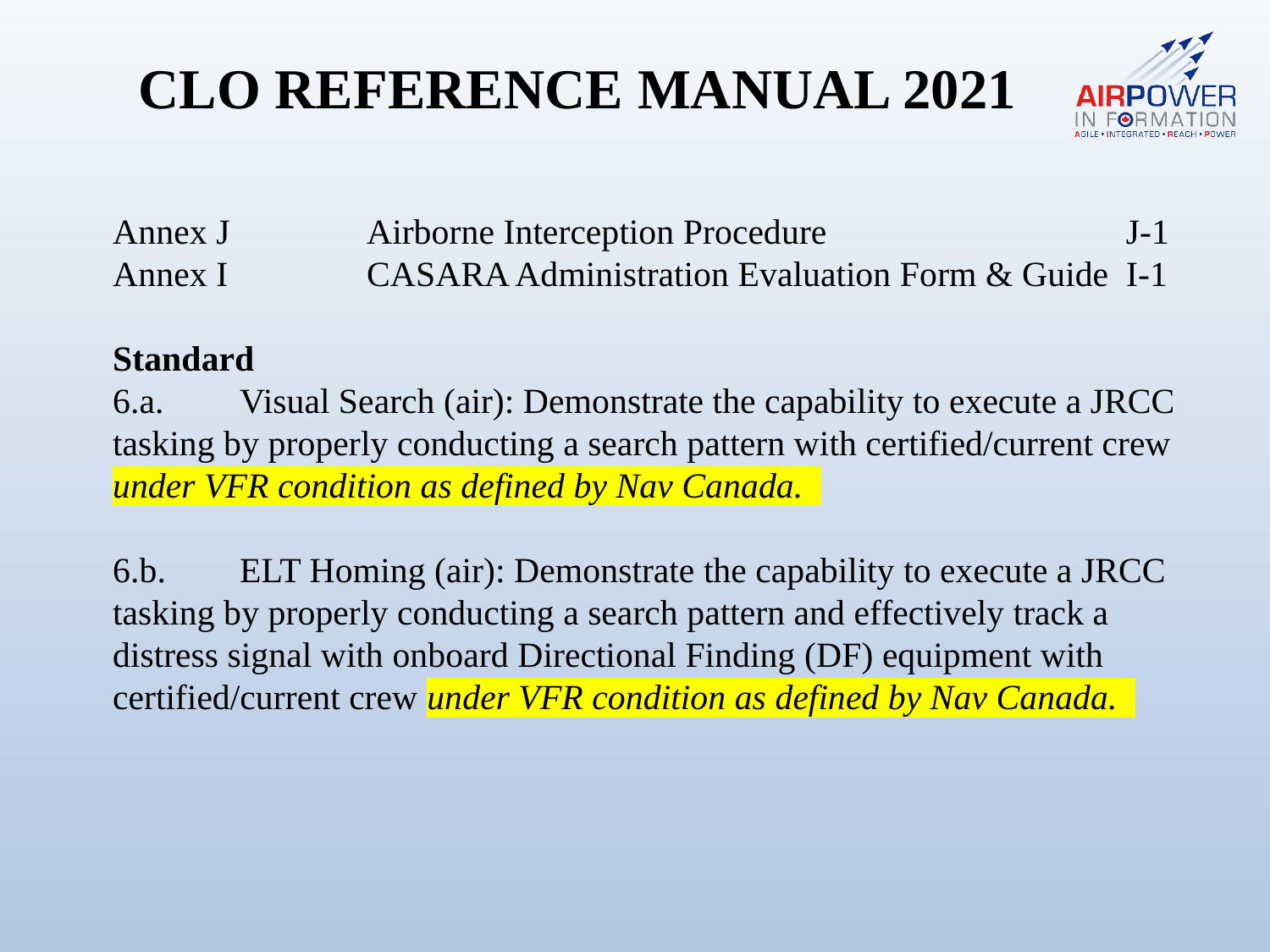

CLO REFERENCE MANUAL 2021
Annex J		Airborne Interception Procedure		              J-1
Annex I		CASARA Administration Evaluation Form & Guide  I-1

Standard
6.a.	Visual Search (air): Demonstrate the capability to execute a JRCC tasking by properly conducting a search pattern with certified/current crew under VFR condition as defined by Nav Canada.

6.b.	ELT Homing (air): Demonstrate the capability to execute a JRCC tasking by properly conducting a search pattern and effectively track a distress signal with onboard Directional Finding (DF) equipment with certified/current crew under VFR condition as defined by Nav Canada.